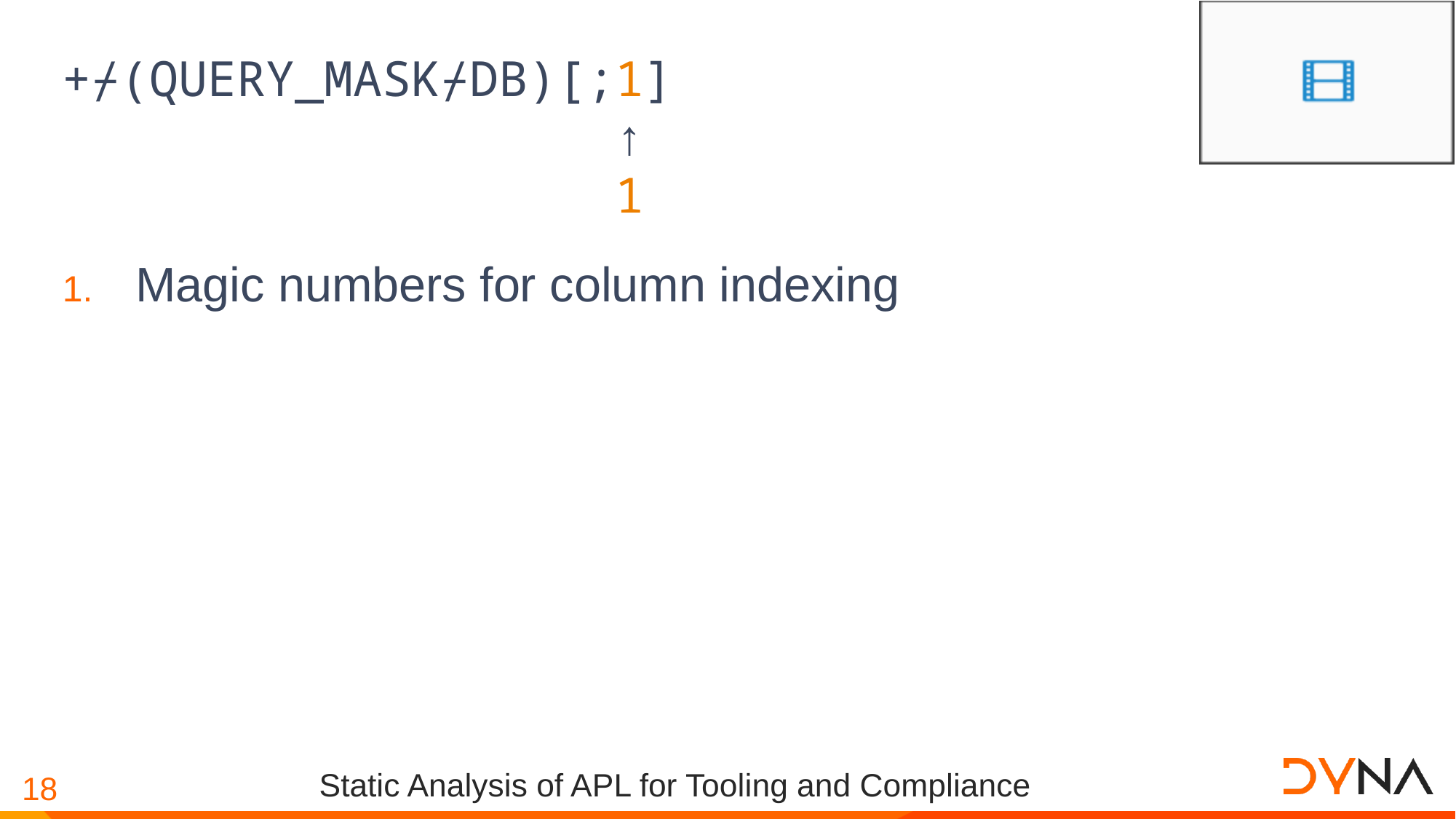

# +⌿(QUERY_MASK⌿DB)[;1] ↑ 1
Magic numbers for column indexing